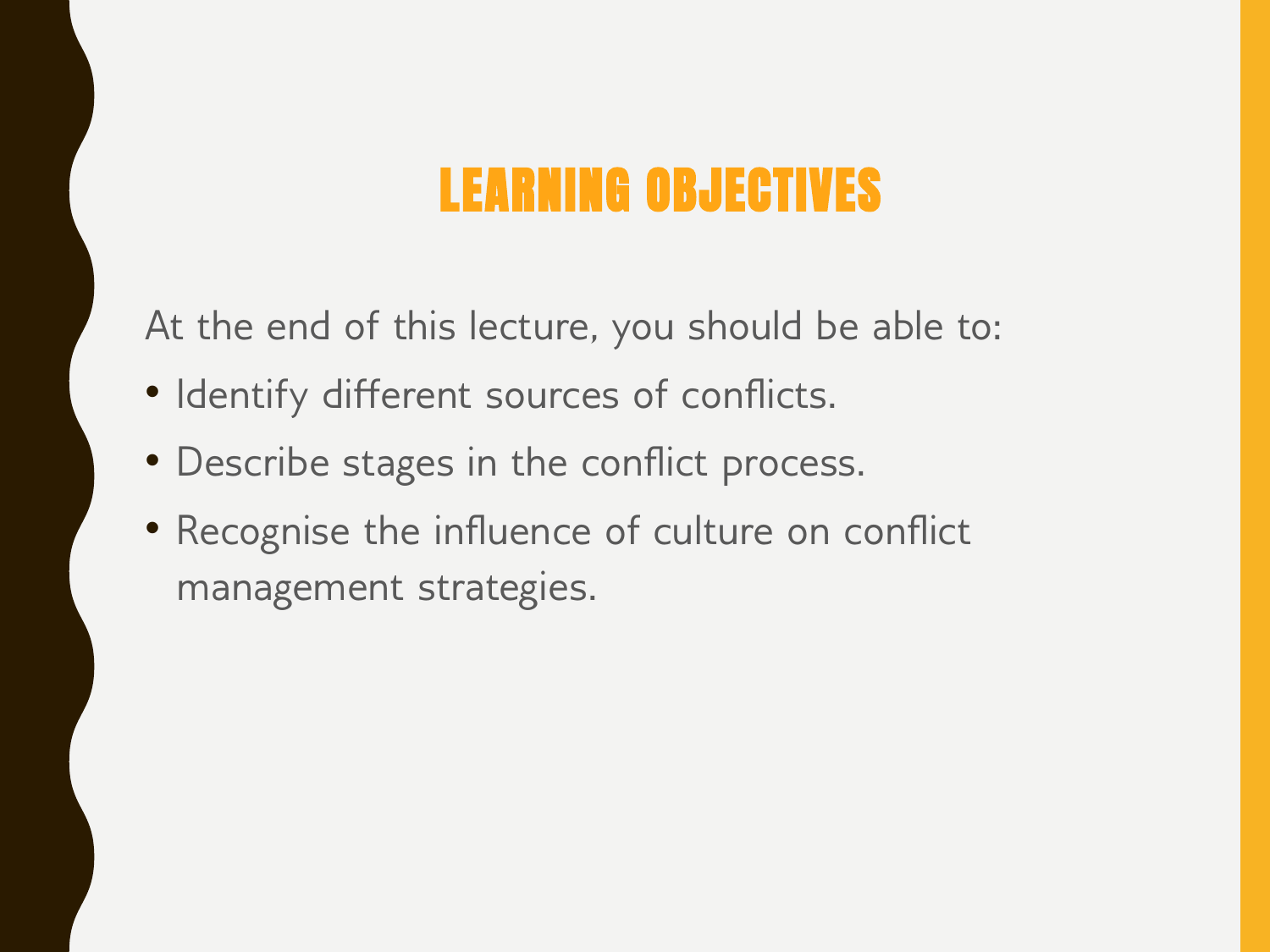

# Learning objectives
At the end of this lecture, you should be able to:
Identify different sources of conflicts.
Describe stages in the conflict process.
Recognise the influence of culture on conflict management strategies.